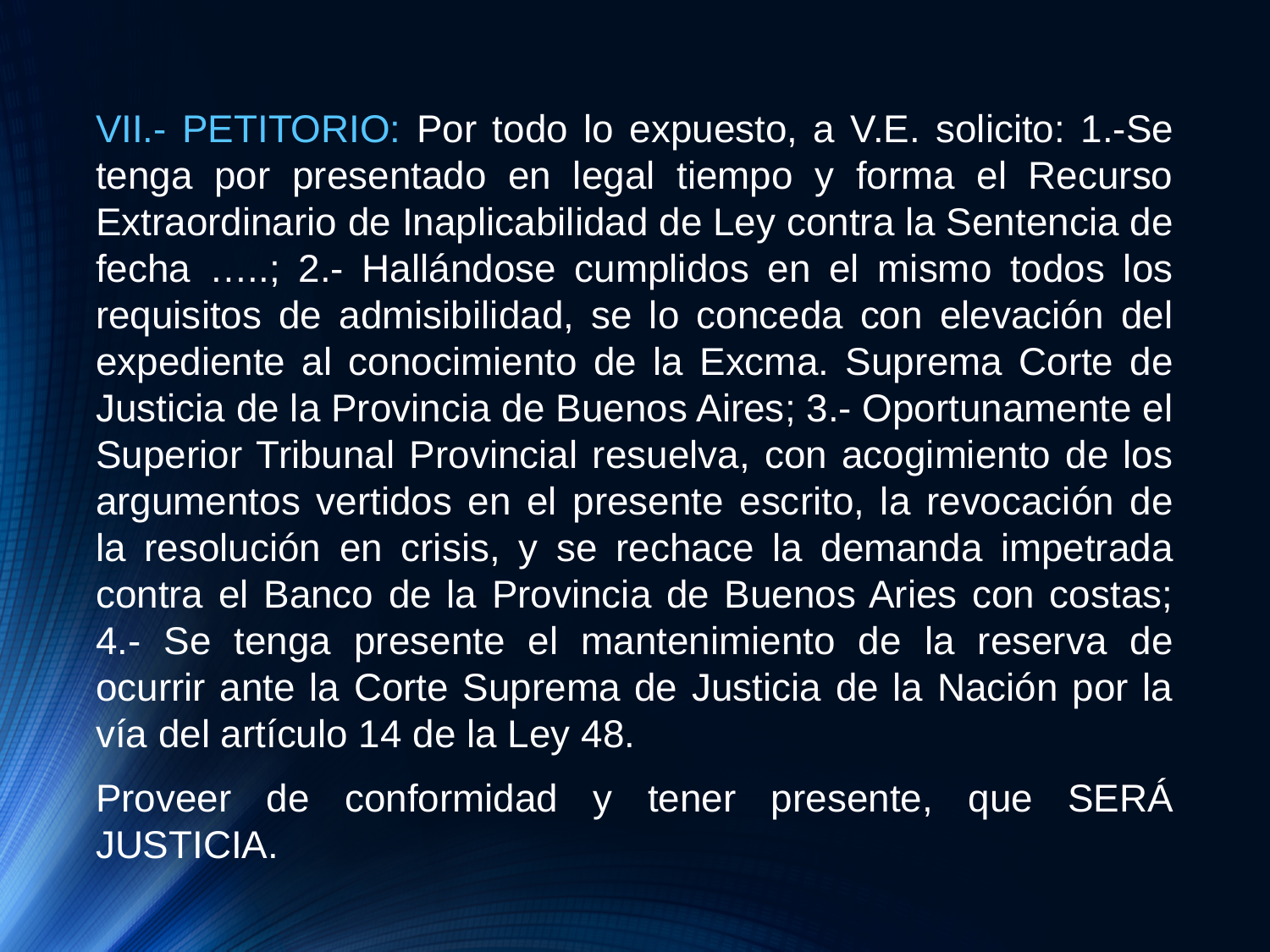

VII.- PETITORIO: Por todo lo expuesto, a V.E. solicito: 1.-Se tenga por presentado en legal tiempo y forma el Recurso Extraordinario de Inaplicabilidad de Ley contra la Sentencia de fecha …..; 2.- Hallándose cumplidos en el mismo todos los requisitos de admisibilidad, se lo conceda con elevación del expediente al conocimiento de la Excma. Suprema Corte de Justicia de la Provincia de Buenos Aires; 3.- Oportunamente el Superior Tribunal Provincial resuelva, con acogimiento de los argumentos vertidos en el presente escrito, la revocación de la resolución en crisis, y se rechace la demanda impetrada contra el Banco de la Provincia de Buenos Aries con costas; 4.- Se tenga presente el mantenimiento de la reserva de ocurrir ante la Corte Suprema de Justicia de la Nación por la vía del artículo 14 de la Ley 48.
Proveer de conformidad y tener presente, que SERÁ JUSTICIA.